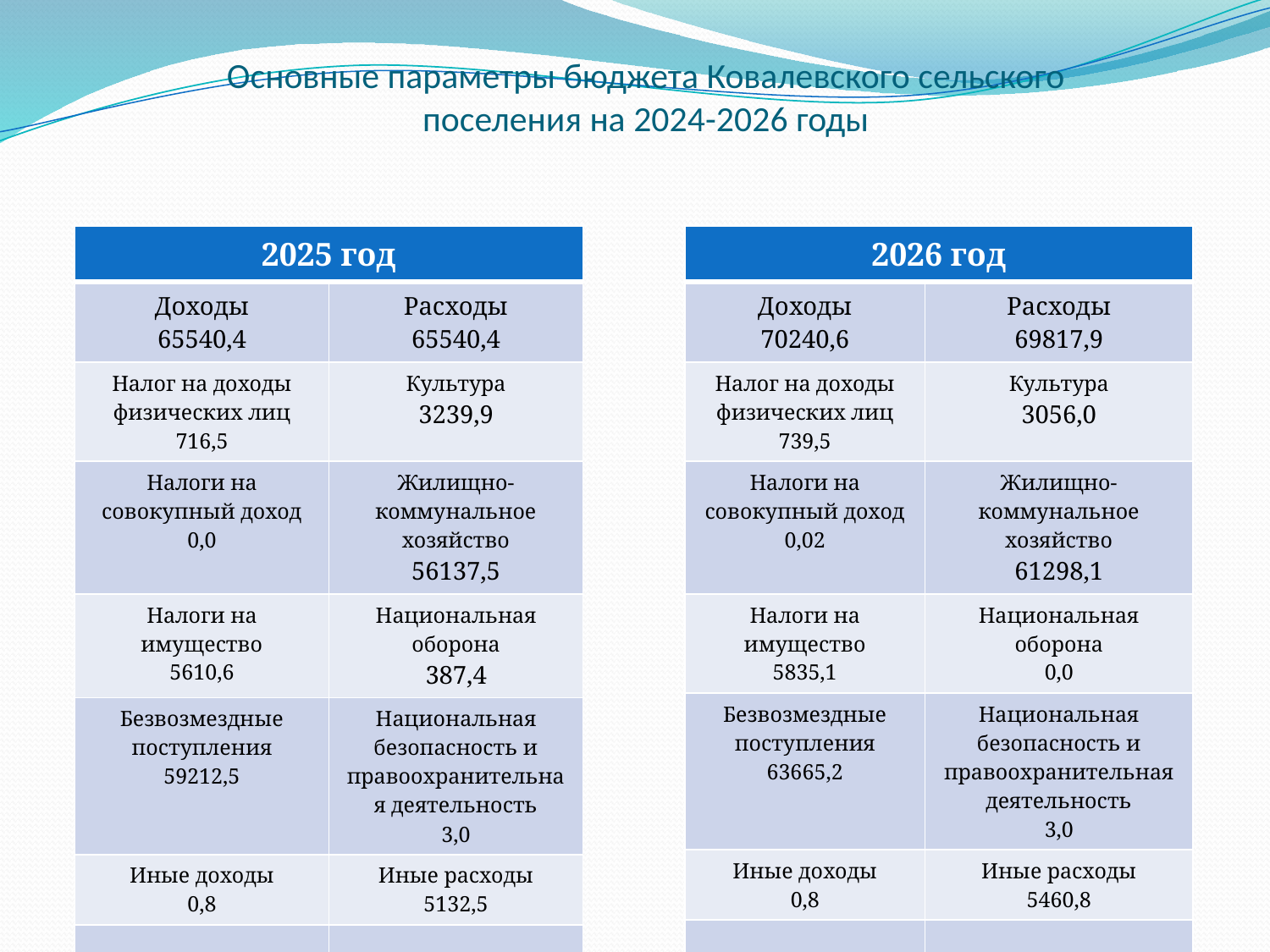

# Основные параметры бюджета Ковалевского сельского поселения на 2024-2026 годы
| 2025 год |  |
| --- | --- |
| Доходы 65540,4 | Расходы 65540,4 |
| Налог на доходы физических лиц 716,5 | Культура 3239,9 |
| Налоги на совокупный доход 0,0 | Жилищно-коммунальное хозяйство 56137,5 |
| Налоги на имущество 5610,6 | Национальная оборона 387,4 |
| Безвозмездные поступления 59212,5 | Национальная безопасность и правоохранительная деятельность 3,0 |
| Иные доходы 0,8 | Иные расходы 5132,5 |
|  |  |
| 2026 год |  |
| --- | --- |
| Доходы 70240,6 | Расходы 69817,9 |
| Налог на доходы физических лиц 739,5 | Культура 3056,0 |
| Налоги на совокупный доход 0,02 | Жилищно-коммунальное хозяйство 61298,1 |
| Налоги на имущество 5835,1 | Национальная оборона 0,0 |
| Безвозмездные поступления 63665,2 | Национальная безопасность и правоохранительная деятельность 3,0 |
| Иные доходы 0,8 | Иные расходы 5460,8 |
|  |  |